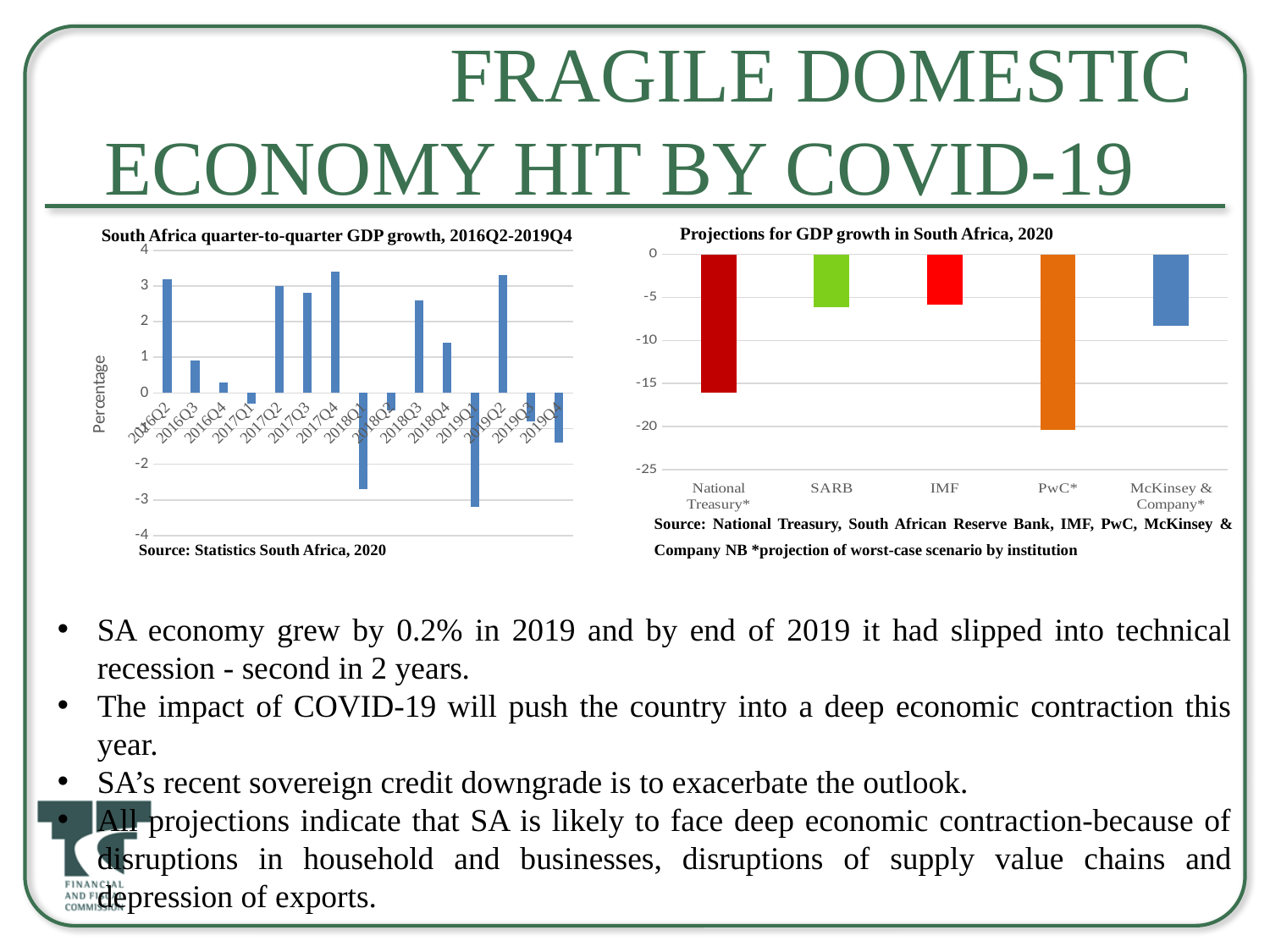

# Fragile Domestic economy hit by covid-19
Projections for GDP growth in South Africa, 2020
South Africa quarter-to-quarter GDP growth, 2016Q2-2019Q4

### Chart

| Category |  |
|---|---|
| 2016Q2 | 3.2 |
| 2016Q3 | 0.9 |
| 2016Q4 | 0.3 |
| 2017Q1 | -0.3 |
| 2017Q2 | 3.0 |
| 2017Q3 | 2.8 |
| 2017Q4 | 3.4 |
| 2018Q1 | -2.7 |
| 2018Q2 | -0.5 |
| 2018Q3 | 2.6 |
| 2018Q4 | 1.4 |
| 2019Q1 | -3.2 |
| 2019Q2 | 3.3 |
| 2019Q3 | -0.8 |
| 2019Q4 | -1.4 |

### Chart

| Category | 2020 |
|---|---|
| National Treasury* | -16.1 |
| SARB | -6.1 |
| IMF | -5.8 |
| PwC* | -20.4 |
| McKinsey & Company* | -8.3 |
Source: National Treasury, South African Reserve Bank, IMF, PwC, McKinsey & Company NB *projection of worst-case scenario by institution
Source: Statistics South Africa, 2020
SA economy grew by 0.2% in 2019 and by end of 2019 it had slipped into technical recession - second in 2 years.
The impact of COVID-19 will push the country into a deep economic contraction this year.
SA’s recent sovereign credit downgrade is to exacerbate the outlook.
All projections indicate that SA is likely to face deep economic contraction-because of disruptions in household and businesses, disruptions of supply value chains and depression of exports.